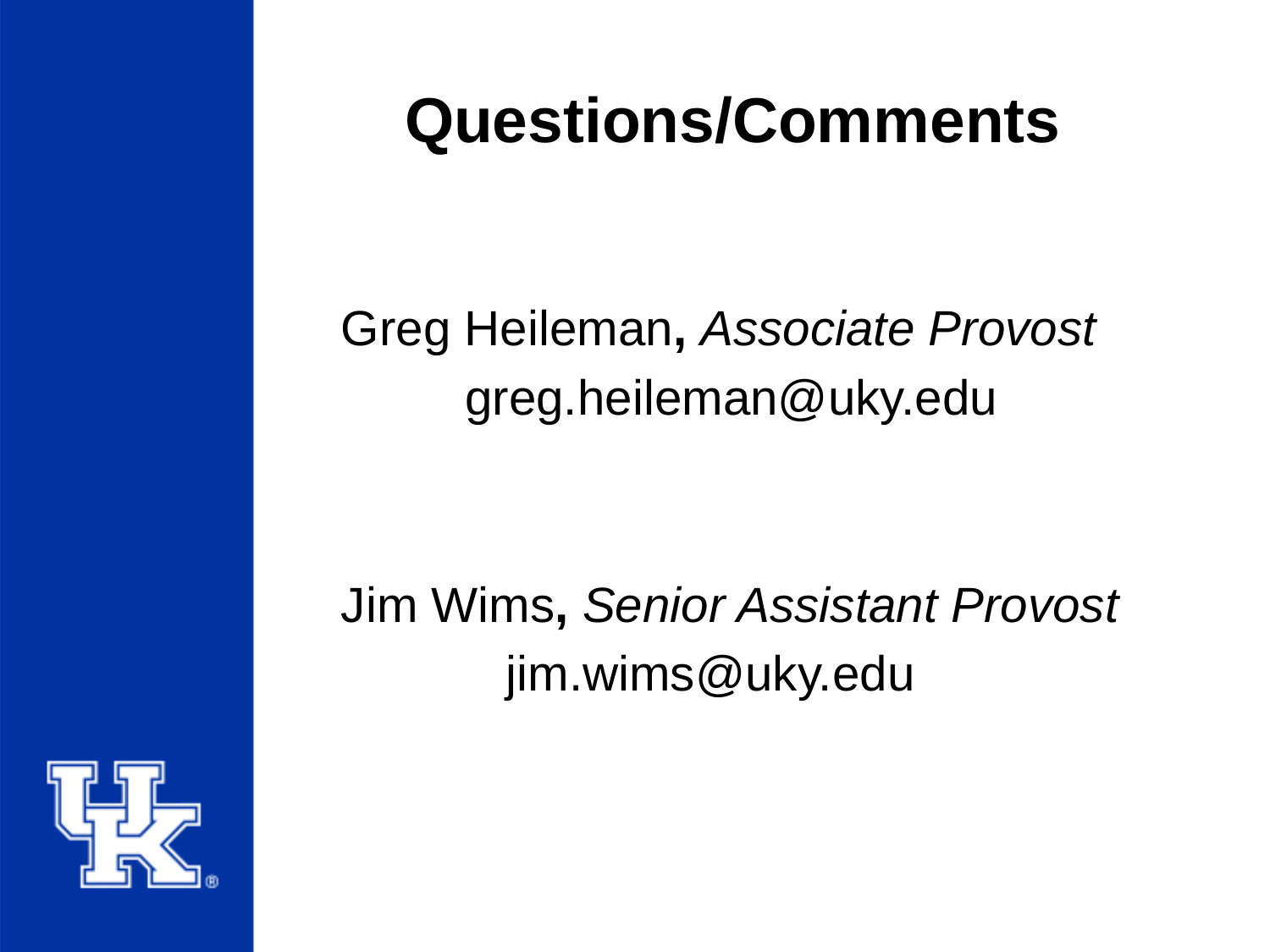

# Questions/Comments
Greg Heileman, Associate Provost
         greg.heileman@uky.edu

Jim Wims, Senior Assistant Provost
            jim.wims@uky.edu